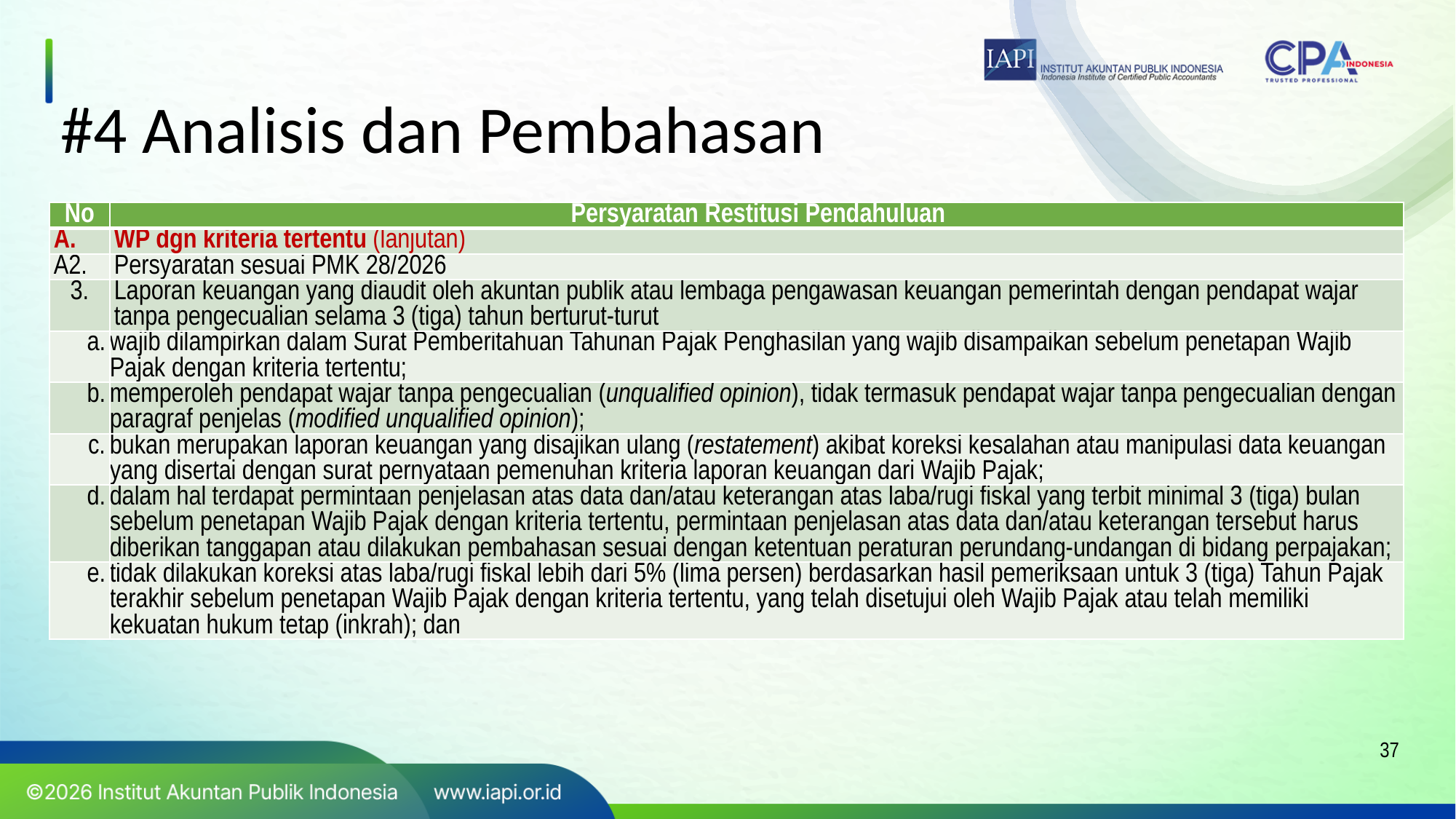

# #4 Analisis dan Pembahasan
| No | Persyaratan Restitusi Pendahuluan |
| --- | --- |
| A. | WP dgn kriteria tertentu (lanjutan) |
| A2. | Persyaratan sesuai PMK 28/2026 |
| 3. | Laporan keuangan yang diaudit oleh akuntan publik atau lembaga pengawasan keuangan pemerintah dengan pendapat wajar tanpa pengecualian selama 3 (tiga) tahun berturut-turut |
| a. | wajib dilampirkan dalam Surat Pemberitahuan Tahunan Pajak Penghasilan yang wajib disampaikan sebelum penetapan Wajib Pajak dengan kriteria tertentu; |
| b. | memperoleh pendapat wajar tanpa pengecualian (unqualified opinion), tidak termasuk pendapat wajar tanpa pengecualian dengan paragraf penjelas (modified unqualified opinion); |
| c. | bukan merupakan laporan keuangan yang disajikan ulang (restatement) akibat koreksi kesalahan atau manipulasi data keuangan yang disertai dengan surat pernyataan pemenuhan kriteria laporan keuangan dari Wajib Pajak; |
| d. | dalam hal terdapat permintaan penjelasan atas data dan/atau keterangan atas laba/rugi fiskal yang terbit minimal 3 (tiga) bulan sebelum penetapan Wajib Pajak dengan kriteria tertentu, permintaan penjelasan atas data dan/atau keterangan tersebut harus diberikan tanggapan atau dilakukan pembahasan sesuai dengan ketentuan peraturan perundang-undangan di bidang perpajakan; |
| e. | tidak dilakukan koreksi atas laba/rugi fiskal lebih dari 5% (lima persen) berdasarkan hasil pemeriksaan untuk 3 (tiga) Tahun Pajak terakhir sebelum penetapan Wajib Pajak dengan kriteria tertentu, yang telah disetujui oleh Wajib Pajak atau telah memiliki kekuatan hukum tetap (inkrah); dan |
37